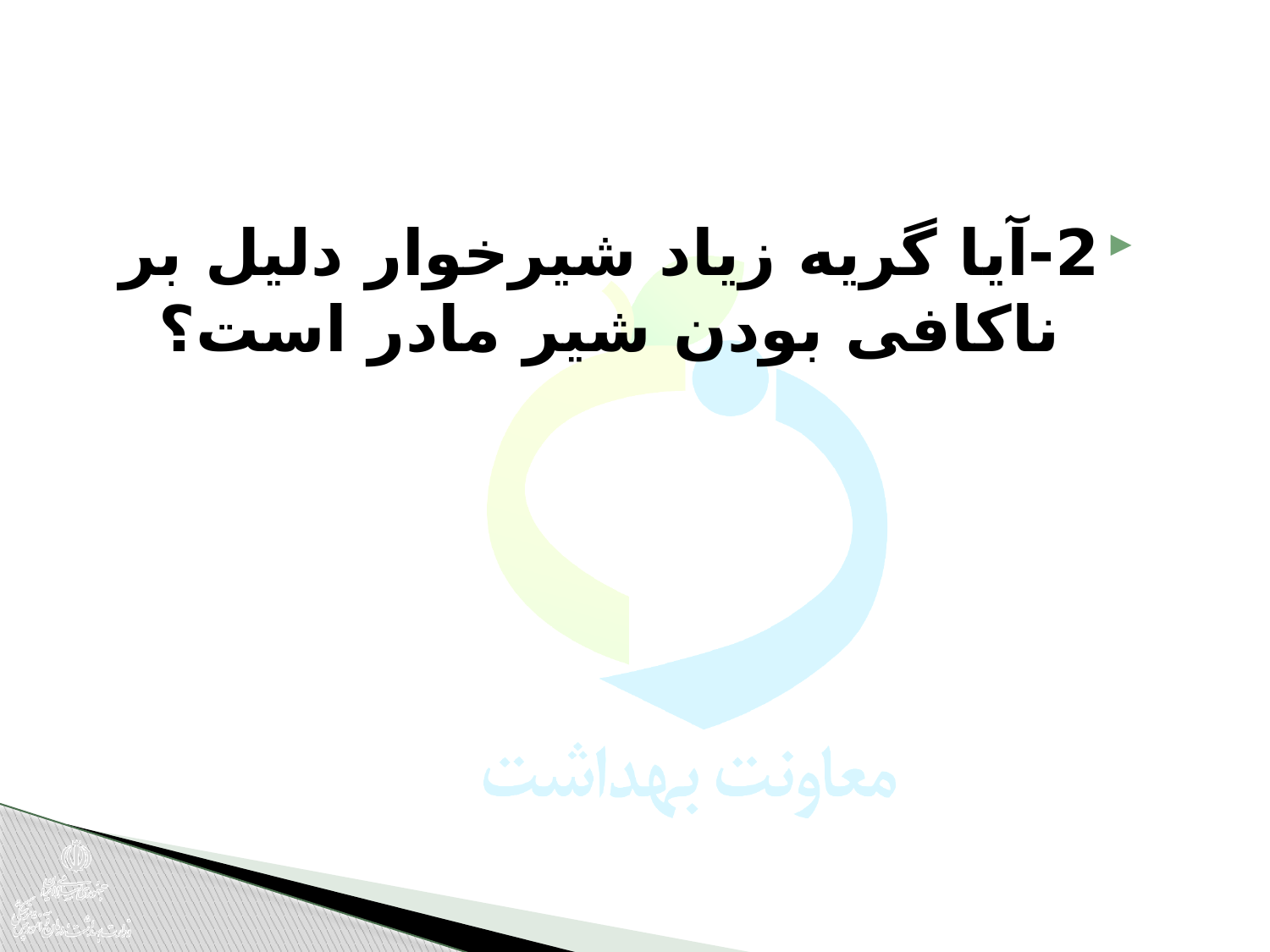

2-آیا گریه زیاد شیرخوار دلیل بر ناکافی بودن شیر مادر است؟